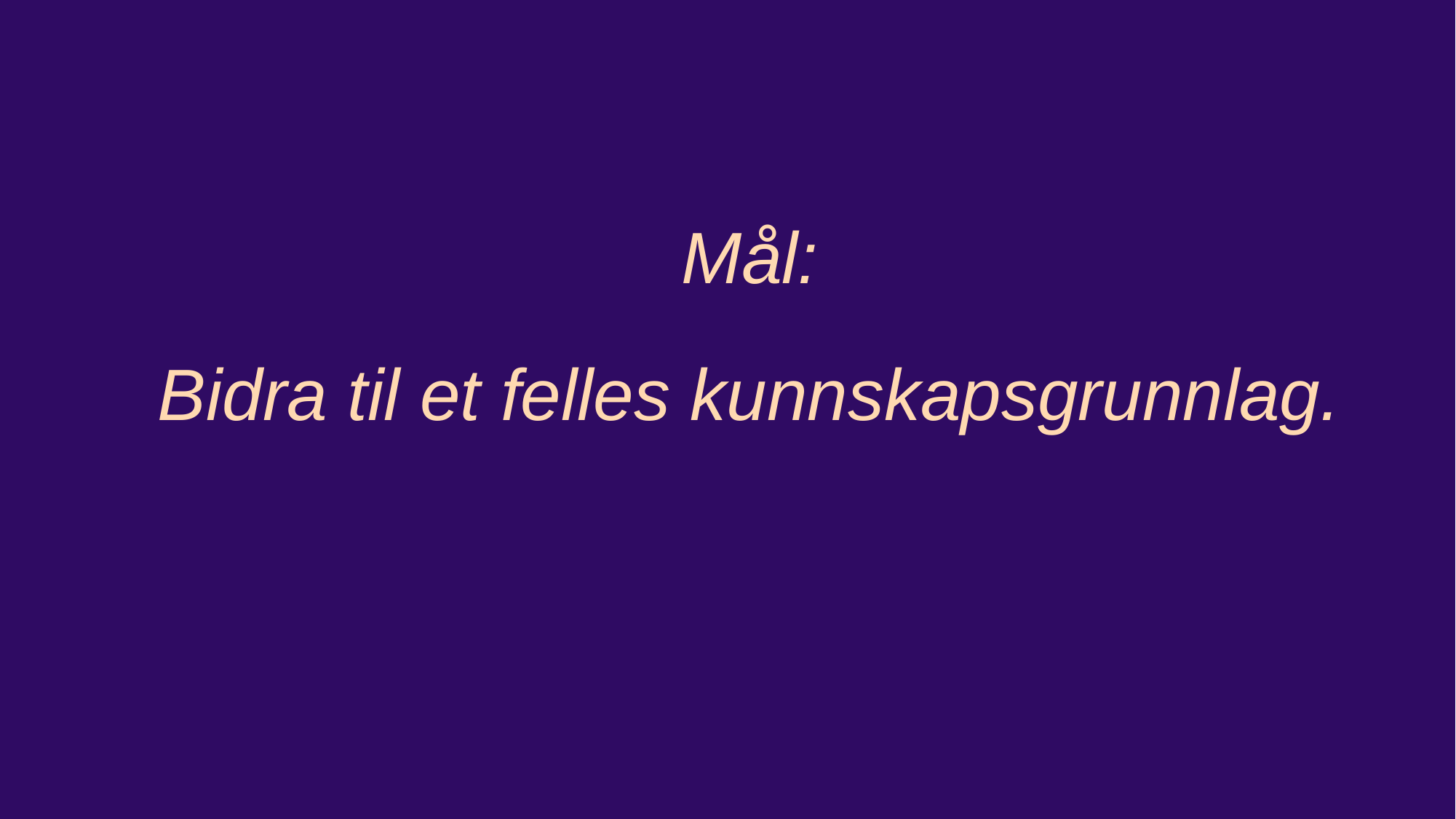

15
Mål:

Bidra til et felles kunnskapsgrunnlag.